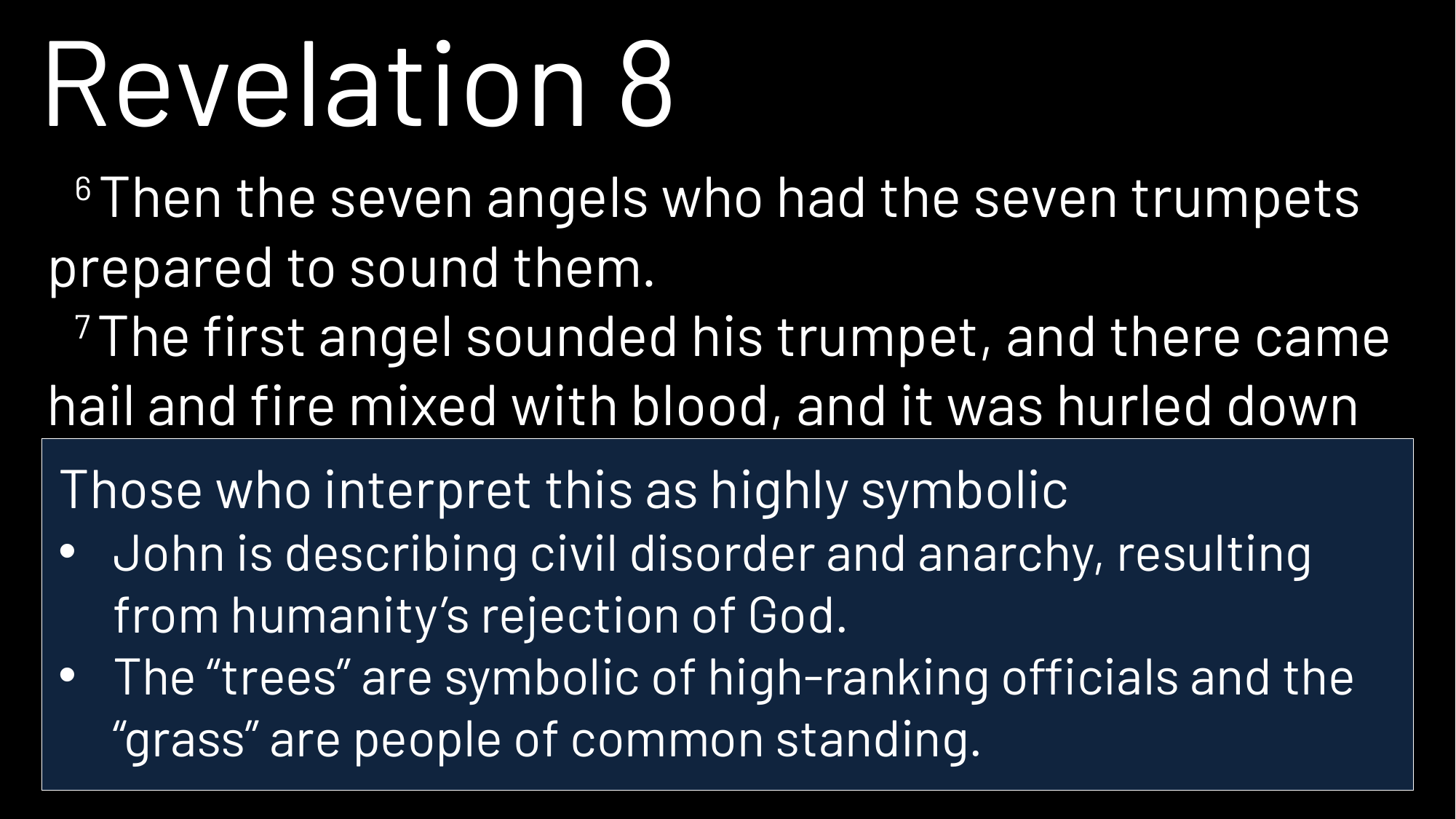

Revelation 8
6 Then the seven angels who had the seven trumpets prepared to sound them.
7 The first angel sounded his trumpet, and there came hail and fire mixed with blood, and it was hurled down on the earth. A third of the earth was burned up, a third of the trees were burned up, and all the green grass was burned up.

Those who interpret this as highly symbolic
John is describing civil disorder and anarchy, resulting from humanity’s rejection of God.
The “trees” are symbolic of high-ranking officials and the “grass” are people of common standing.

My first observation is: this is not normal hail.